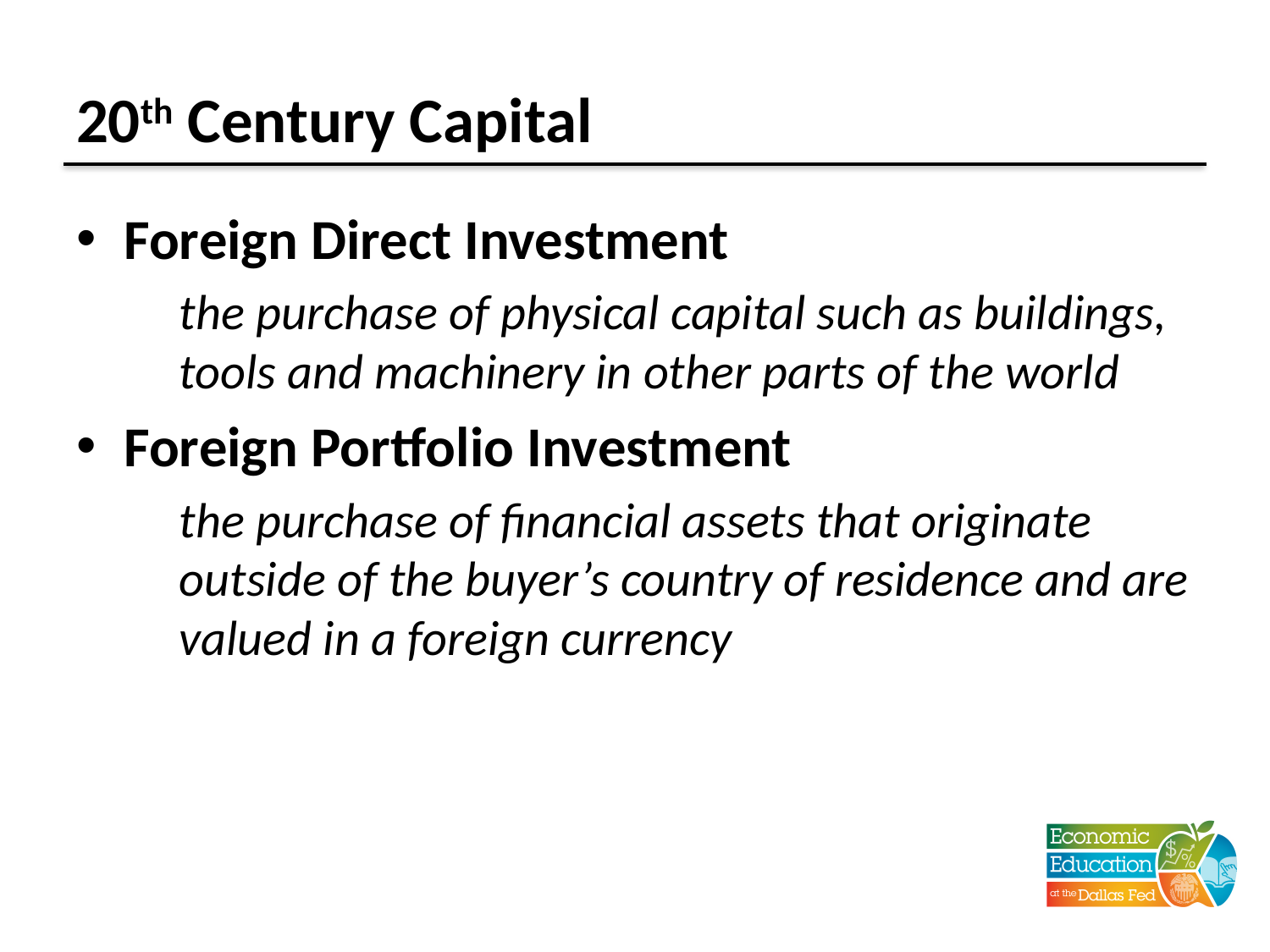

# 20th Century Capital
Foreign Direct Investment
	the purchase of physical capital such as buildings, tools and machinery in other parts of the world
Foreign Portfolio Investment
	the purchase of financial assets that originate outside of the buyer’s country of residence and are valued in a foreign currency